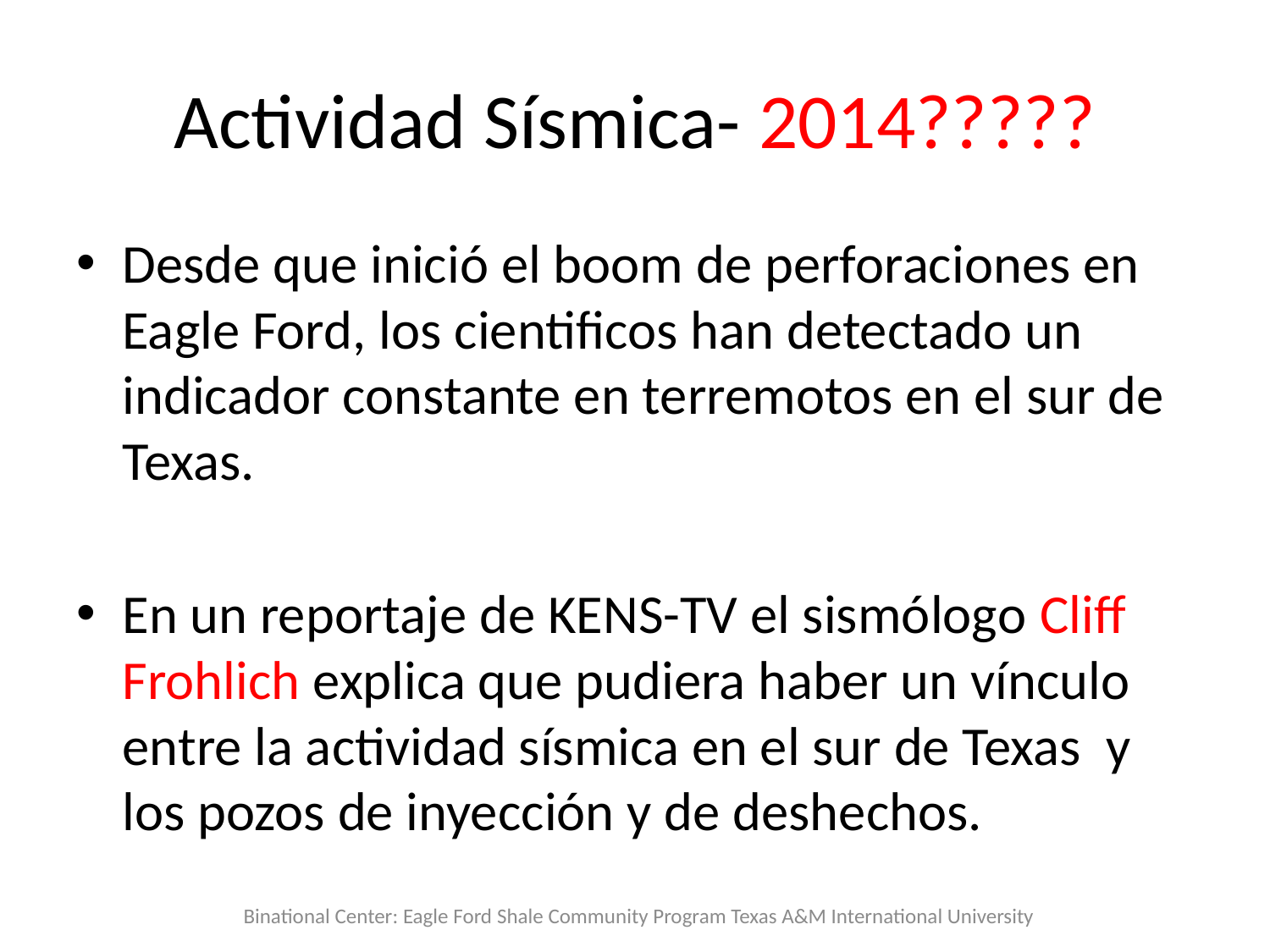

# Actividad Sísmica- 2014?????
Desde que inició el boom de perforaciones en Eagle Ford, los cientificos han detectado un indicador constante en terremotos en el sur de Texas.

En un reportaje de KENS-TV el sismólogo Cliff Frohlich explica que pudiera haber un vínculo entre la actividad sísmica en el sur de Texas  y los pozos de inyección y de deshechos.
Binational Center: Eagle Ford Shale Community Program Texas A&M International University